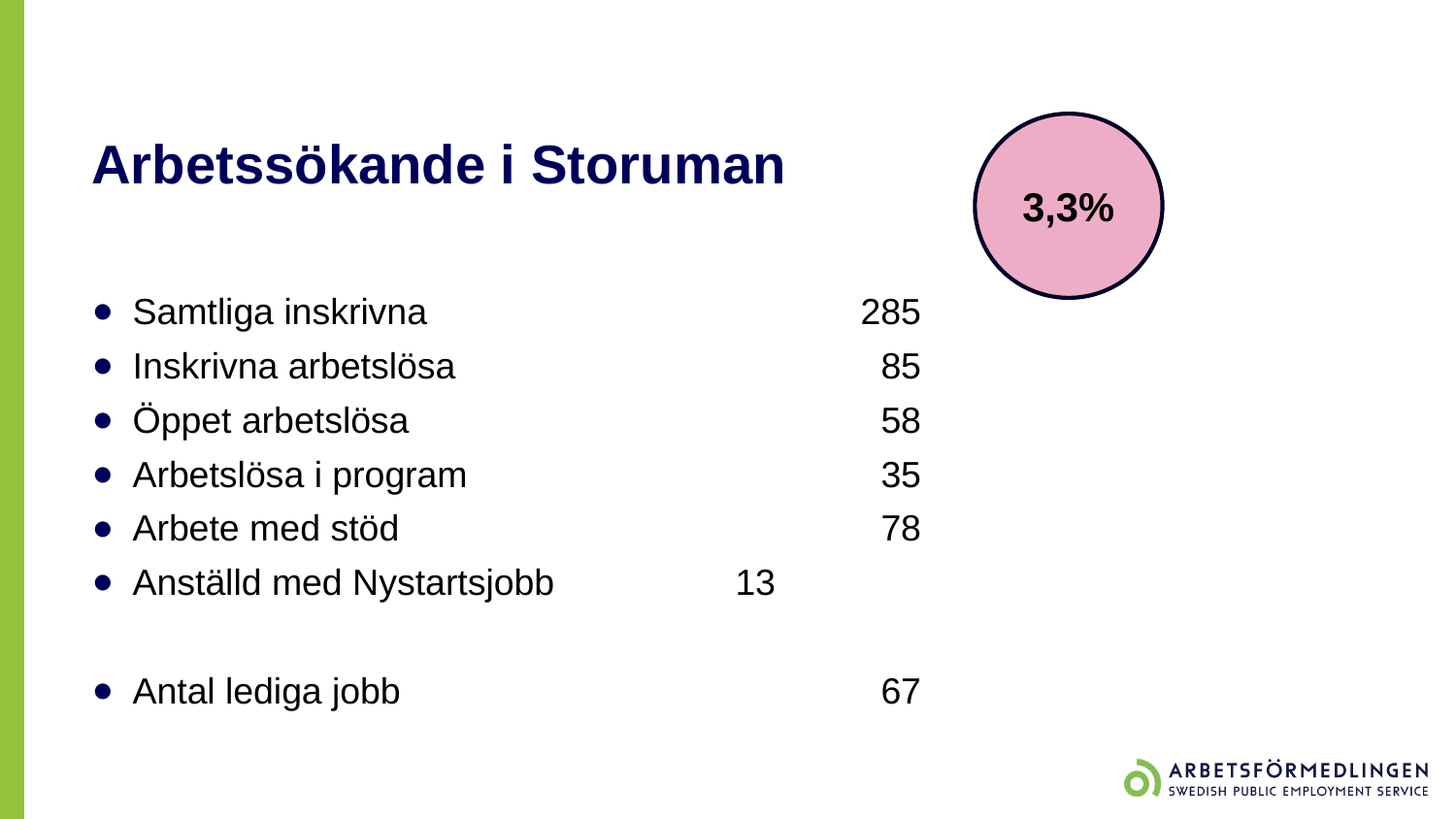

3,3%
# Arbetssökande i Storuman
Samtliga inskrivna			285
Inskrivna arbetslösa			  85
Öppet arbetslösa				  58
Arbetslösa i program 			  35
Arbete med stöd 				  78
Anställd med Nystartsjobb		  13

Antal lediga jobb				  67